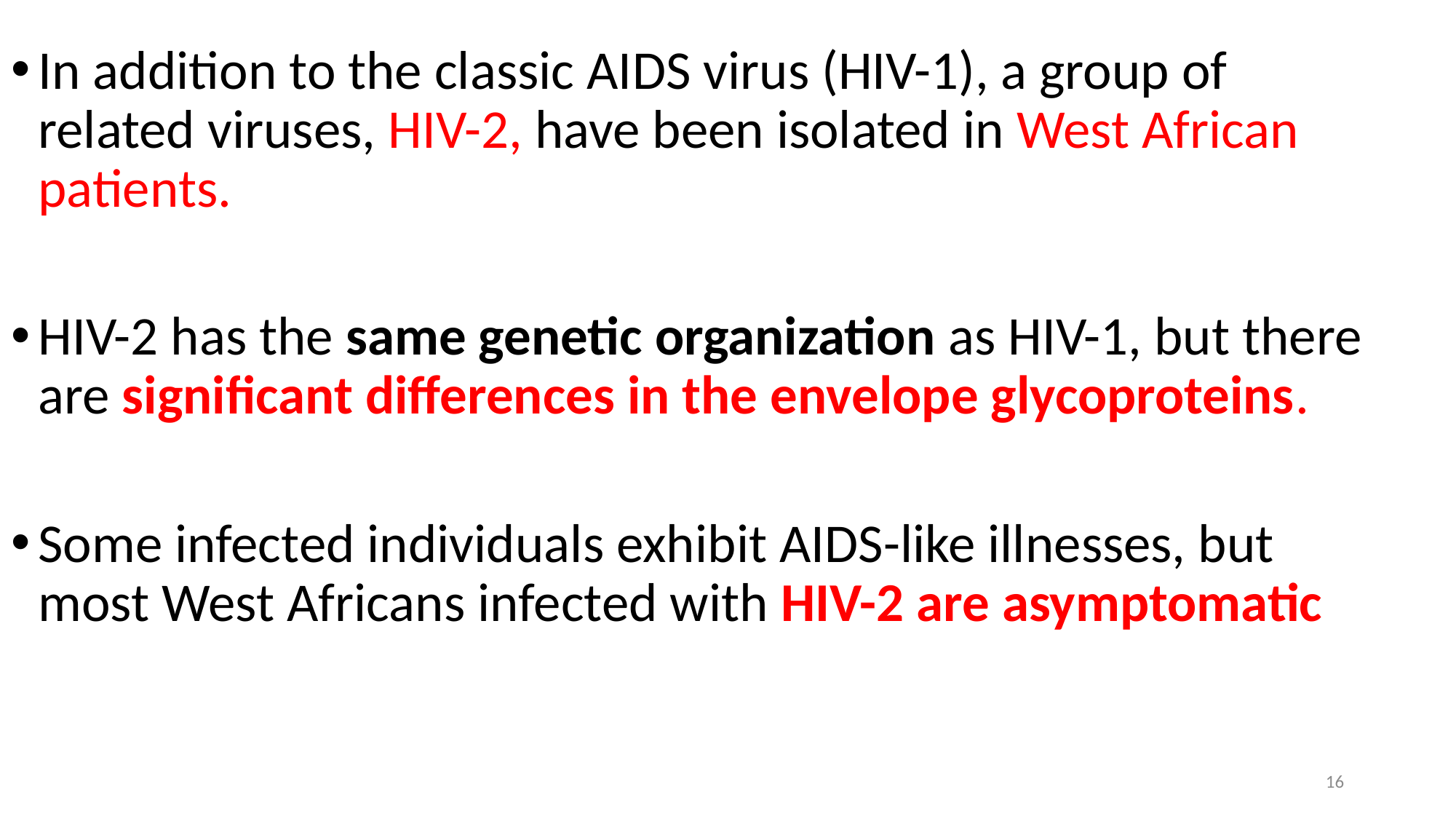

In addition to the classic AIDS virus (HIV-1), a group of related viruses, HIV-2, have been isolated in West African patients.

HIV-2 has the same genetic organization as HIV-1, but there are significant differences in the envelope glycoproteins.

Some infected individuals exhibit AIDS-like illnesses, but most West Africans infected with HIV-2 are asymptomatic

16